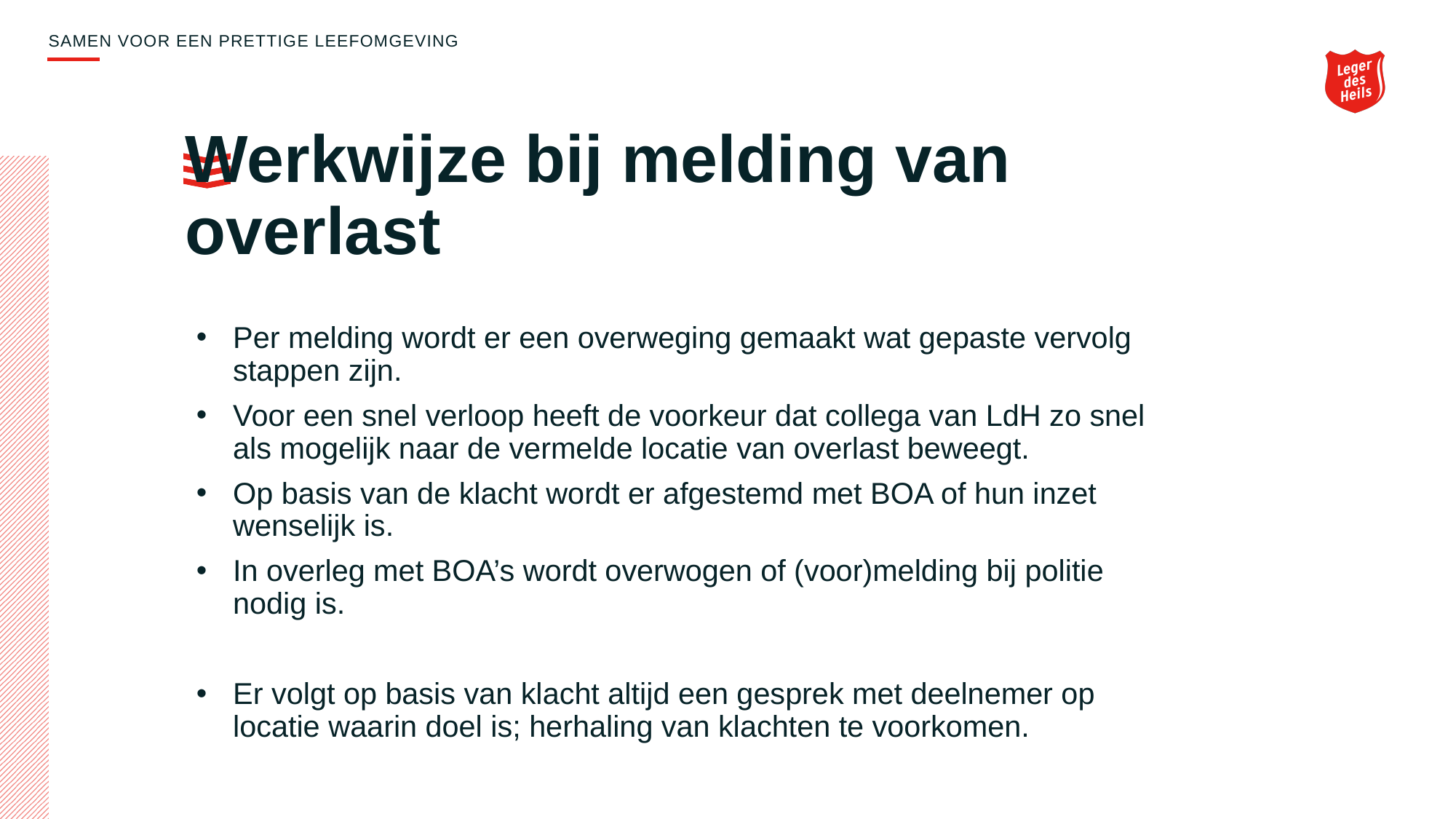

SAMEN VOOR EEN PRETTIGE LEEFOMGEVING
# Werkwijze bij melding van overlast
Per melding wordt er een overweging gemaakt wat gepaste vervolg stappen zijn.
Voor een snel verloop heeft de voorkeur dat collega van LdH zo snel als mogelijk naar de vermelde locatie van overlast beweegt.
Op basis van de klacht wordt er afgestemd met BOA of hun inzet wenselijk is.
In overleg met BOA’s wordt overwogen of (voor)melding bij politie nodig is.

Er volgt op basis van klacht altijd een gesprek met deelnemer op locatie waarin doel is; herhaling van klachten te voorkomen.